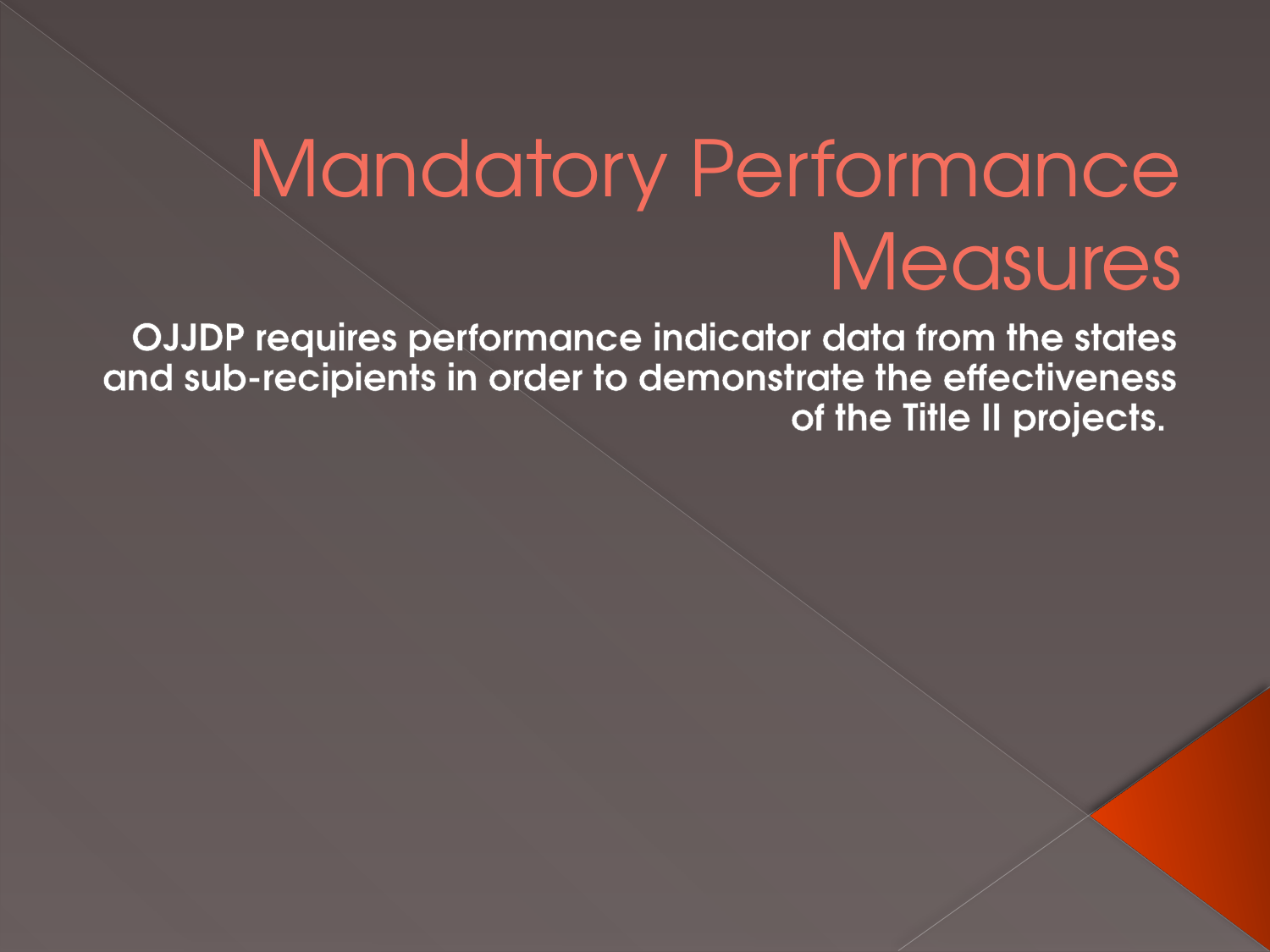

# Mandatory Performance Measures
OJJDP requires performance indicator data from the states and sub-recipients in order to demonstrate the effectiveness of the Title II projects.